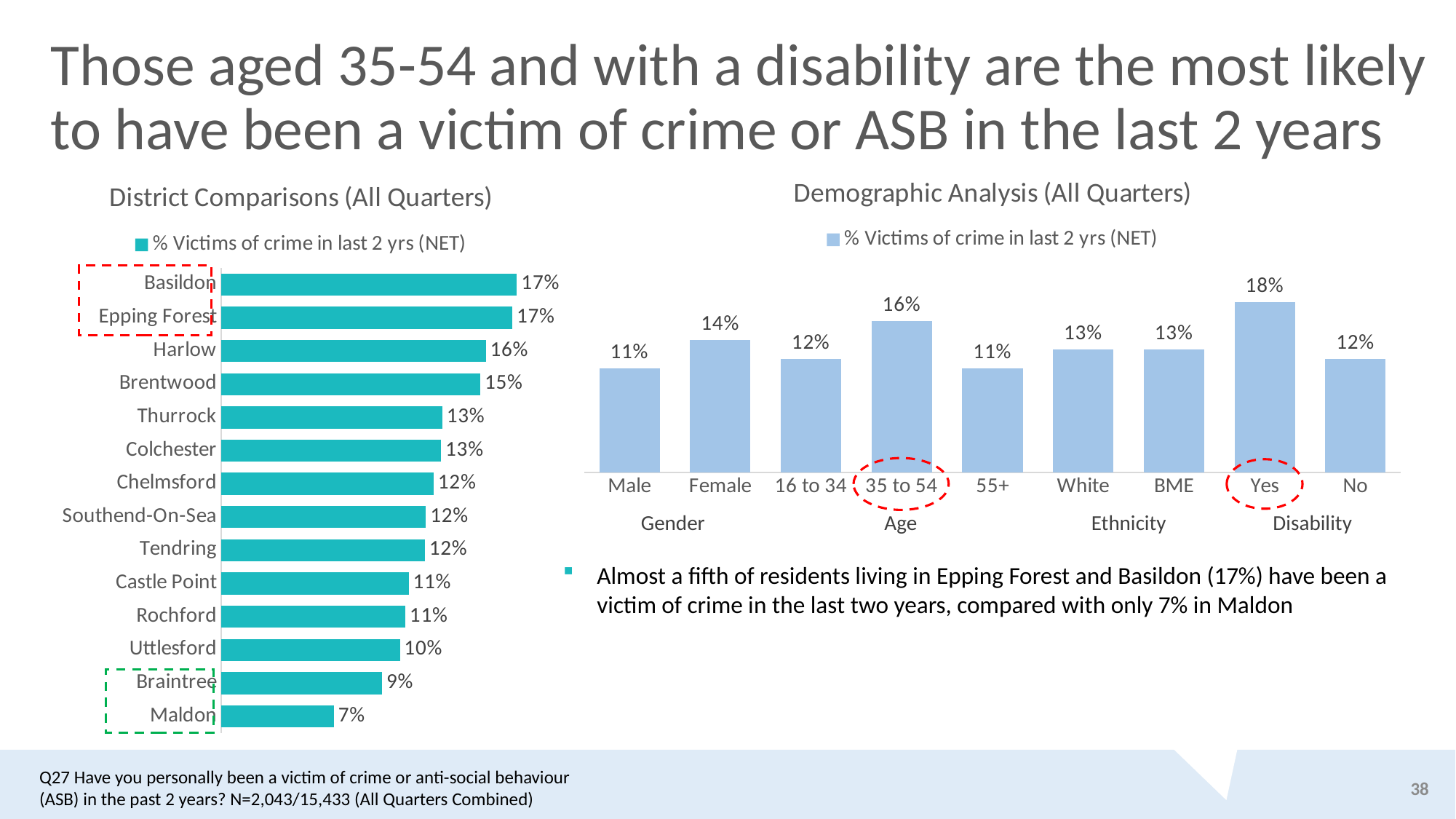

# Those aged 35-54 and with a disability are the most likely to have been a victim of crime or ASB in the last 2 years

### Chart: District Comparisons (All Quarters)

| Category | % Victims of crime in last 2 yrs (NET) |
|---|---|
| Basildon | 0.1736842105263162 |
| Epping Forest | 0.1709090909090908 |
| Harlow | 0.15535714285714108 |
| Brentwood | 0.15217391304347774 |
| Thurrock | 0.12982456140350981 |
| Colchester | 0.1291512915129144 |
| Chelmsford | 0.12478031634446292 |
| Southend-On-Sea | 0.1202185792349714 |
| Tendring | 0.11956521739130381 |
| Castle Point | 0.11007462686567222 |
| Rochford | 0.10810810810810717 |
| Uttlesford | 0.1048824593128385 |
| Braintree | 0.09448818897637803 |
| Maldon | 0.06618962432915944 |

### Chart: Demographic Analysis (All Quarters)

| Category | % Victims of crime in last 2 yrs (NET)
 |
|---|---|
| Male | 0.11 |
| Female | 0.14 |
| 16 to 34 | 0.12 |
| 35 to 54 | 0.16 |
| 55+ | 0.11 |
| White | 0.13 |
| BME | 0.13 |
| Yes | 0.18 |
| No | 0.12 |

| Gender | Age | Ethnicity | Disability |
| --- | --- | --- | --- |
Almost a fifth of residents living in Epping Forest and Basildon (17%) have been a victim of crime in the last two years, compared with only 7% in Maldon

Q27 Have you personally been a victim of crime or anti-social behaviour (ASB) in the past 2 years? N=2,043/15,433 (All Quarters Combined)
38